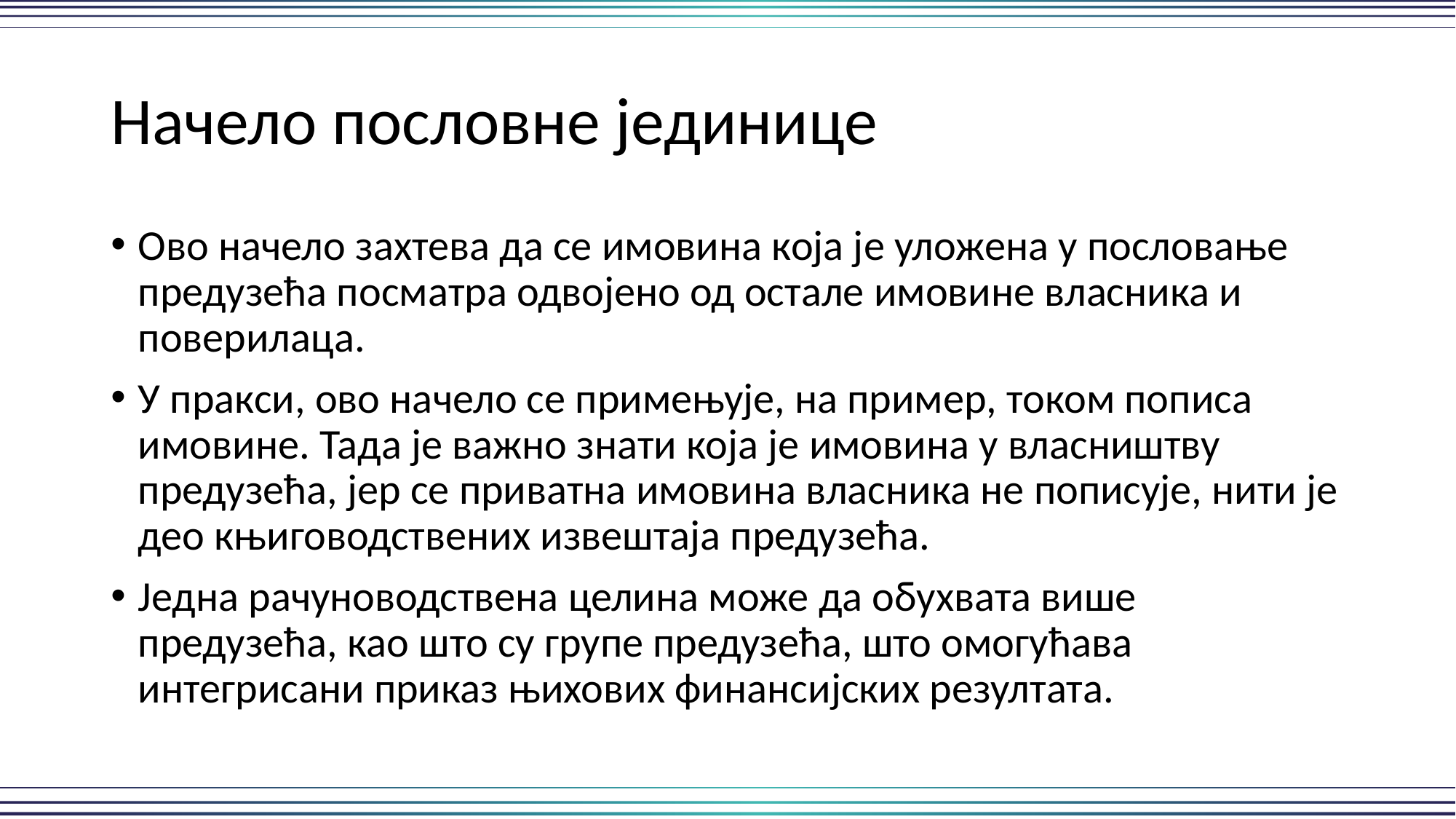

# Начело пословне јединице
Ово начело захтева да се имовина која је уложена у пословање предузећа посматра одвојено од остале имовине власника и поверилаца.
У пракси, ово начело се примењује, на пример, током пописа имовине. Тада је важно знати која је имовина у власништву предузећа, јер се приватна имовина власника не пописује, нити је део књиговодствених извештаја предузећа.
Једна рачуноводствена целина може да обухвата више предузећа, као што су групе предузећа, што омогућава интегрисани приказ њихових финансијских резултата.